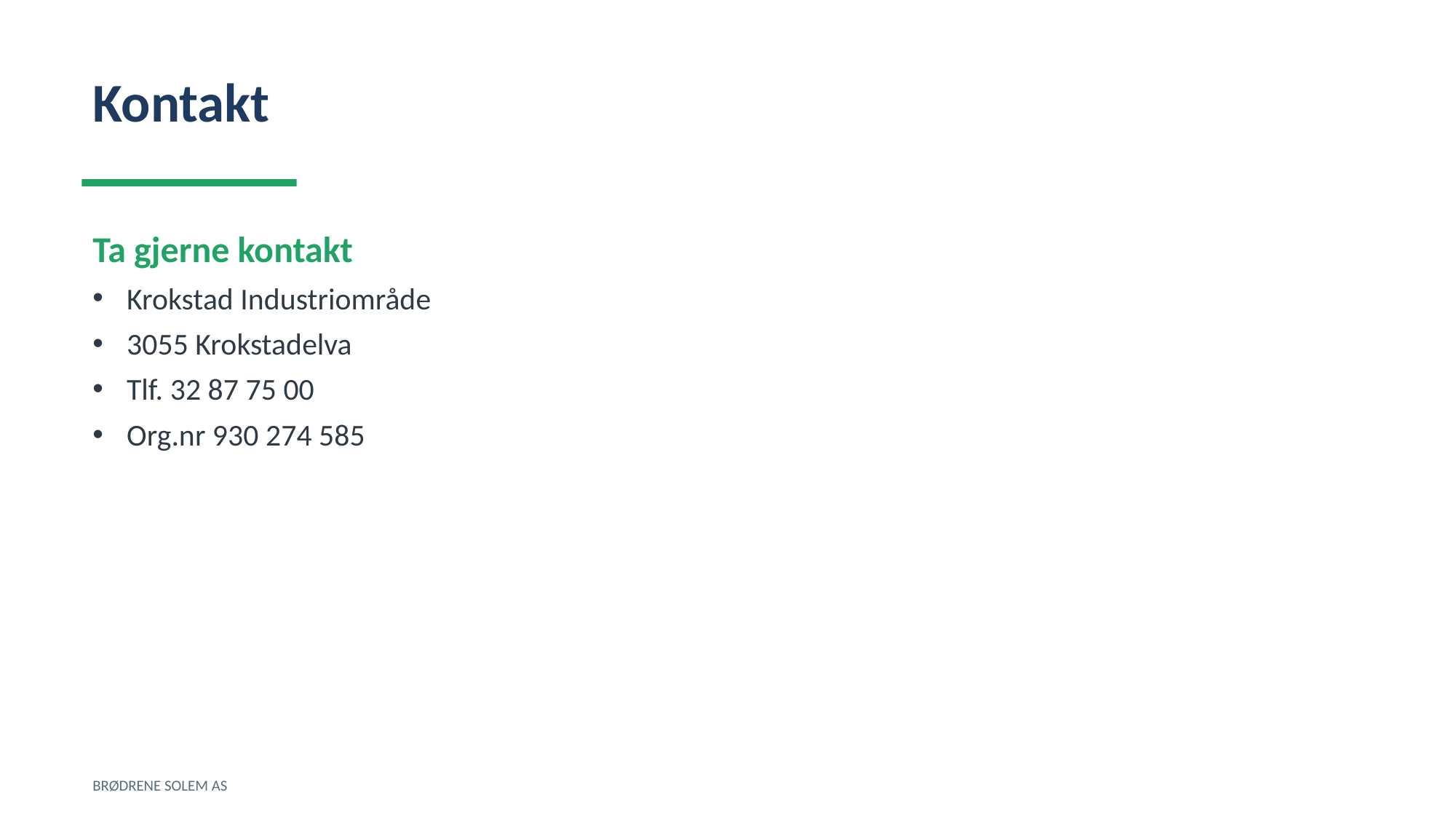

Kontakt

Ta gjerne kontakt
Krokstad Industriområde
3055 Krokstadelva
Tlf. 32 87 75 00
Org.nr 930 274 585
BRØDRENE SOLEM AS